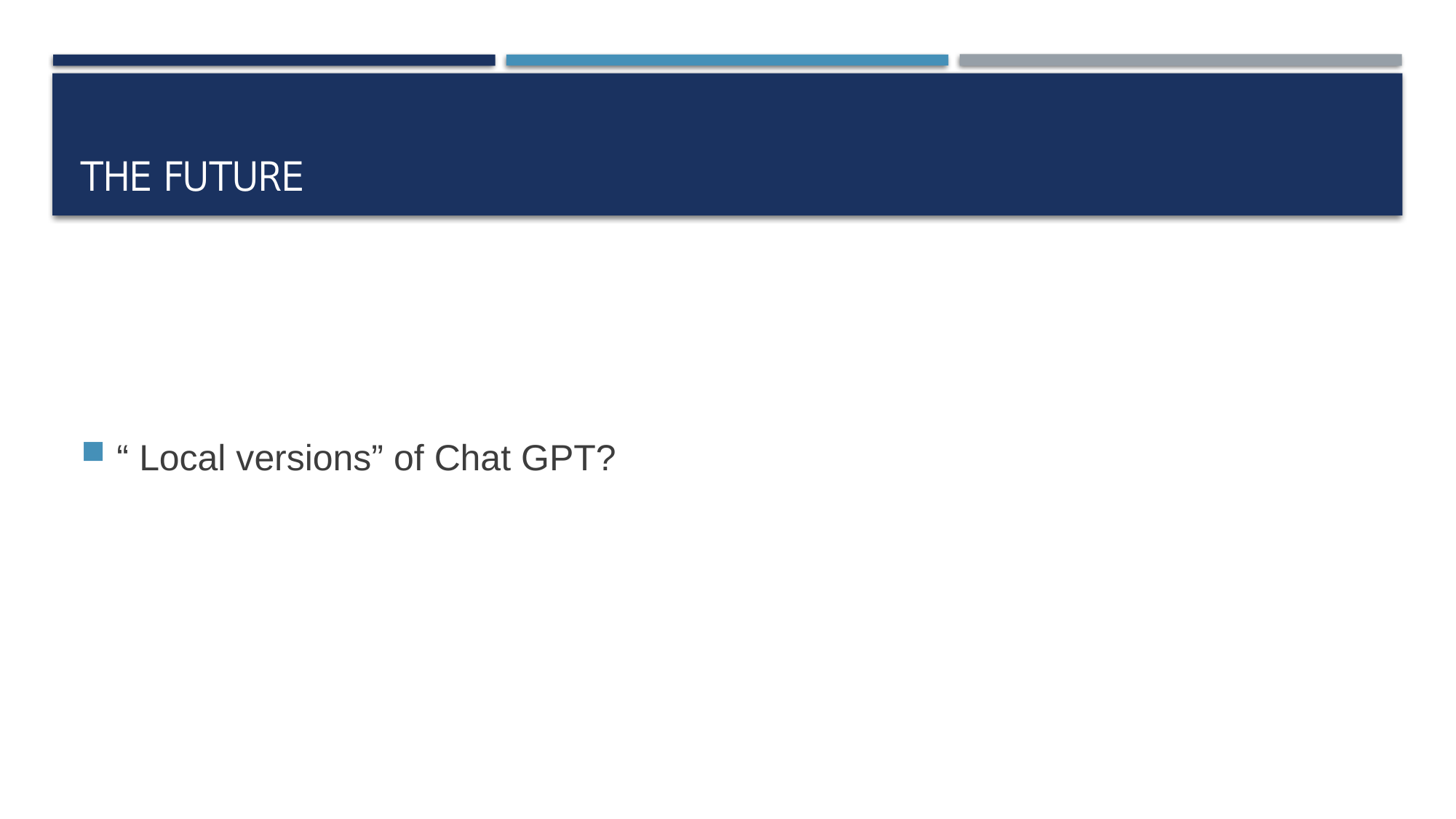

# The future
“ Local versions” of Chat GPT?